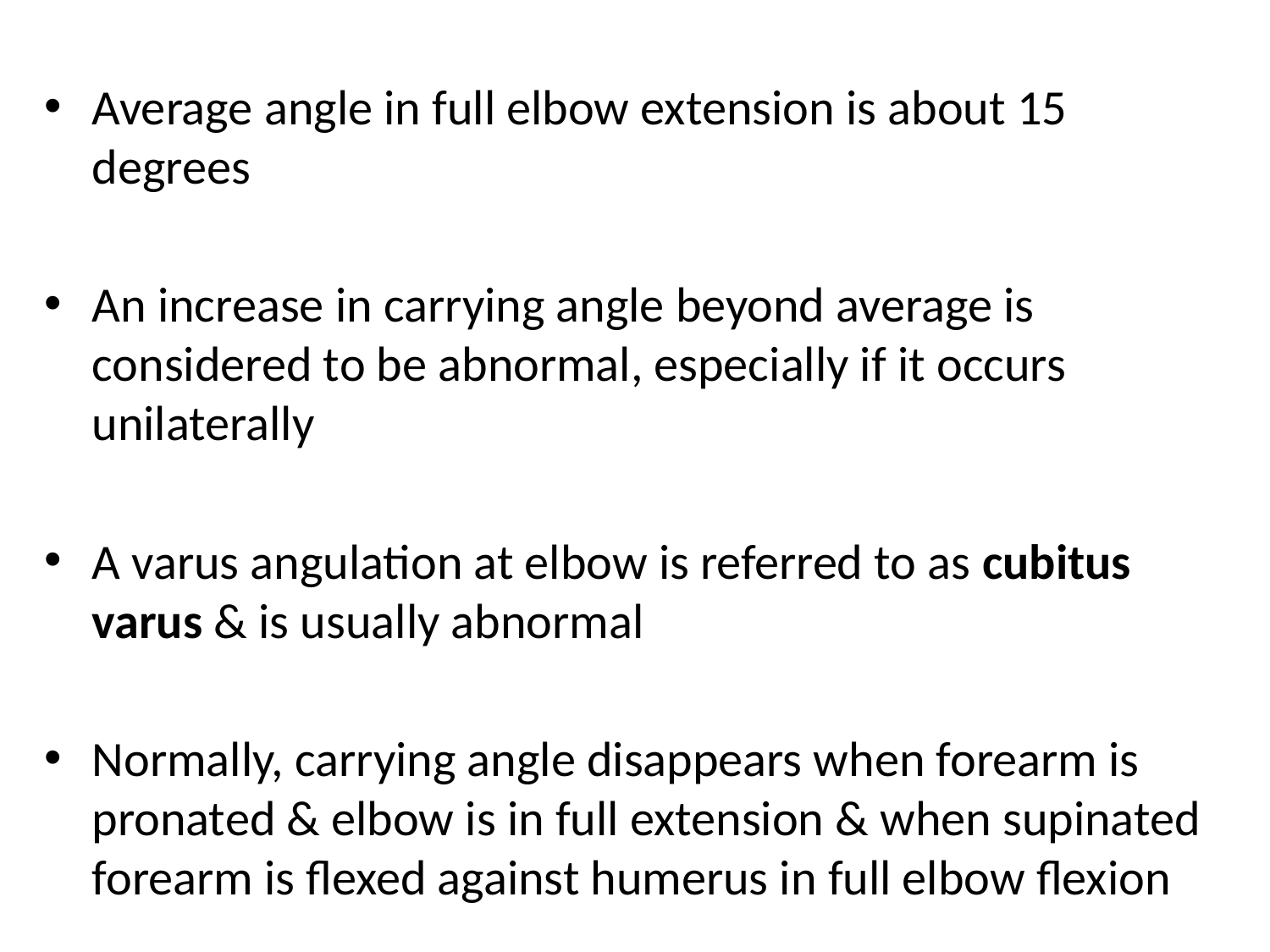

Average angle in full elbow extension is about 15 degrees

An increase in carrying angle beyond average is considered to be abnormal, especially if it occurs unilaterally

A varus angulation at elbow is referred to as cubitus varus & is usually abnormal

Normally, carrying angle disappears when forearm is pronated & elbow is in full extension & when supinated forearm is flexed against humerus in full elbow flexion